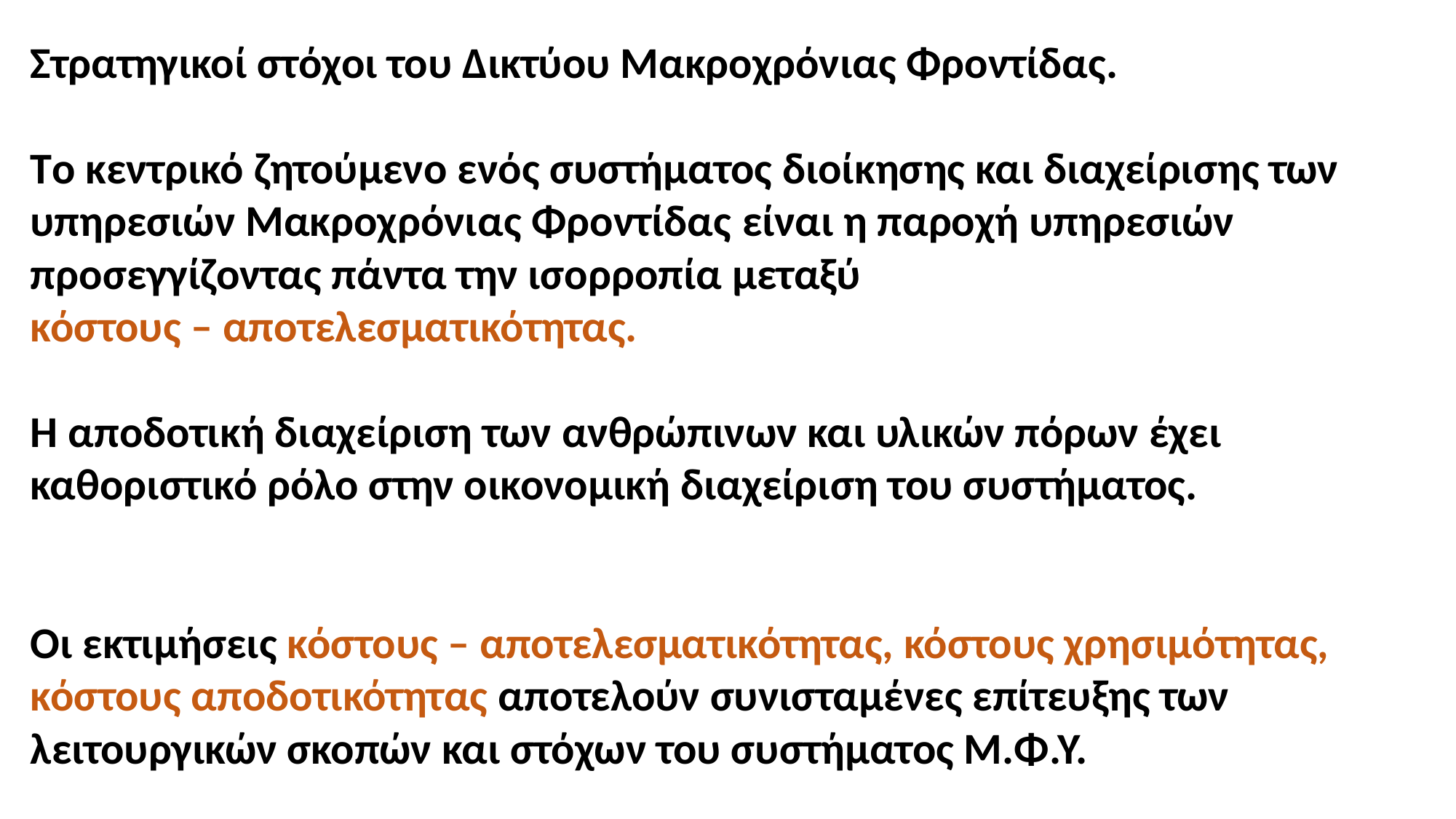

Στρατηγικοί στόχοι του Δικτύου Μακροχρόνιας Φροντίδας.

Tο κεντρικό ζητούμενο ενός συστήματος διοίκησης και διαχείρισης των υπηρεσιών Μακροχρόνιας Φροντίδας είναι η παροχή υπηρεσιών προσεγγίζοντας πάντα την ισορροπία μεταξύ
κόστους – αποτελεσματικότητας.

Η αποδοτική διαχείριση των ανθρώπινων και υλικών πόρων έχει καθοριστικό ρόλο στην οικονομική διαχείριση του συστήματος.

Οι εκτιμήσεις κόστους – αποτελεσματικότητας, κόστους χρησιμότητας, κόστους αποδοτικότητας αποτελούν συνισταμένες επίτευξης των λειτουργικών σκοπών και στόχων του συστήματος Μ.Φ.Υ.